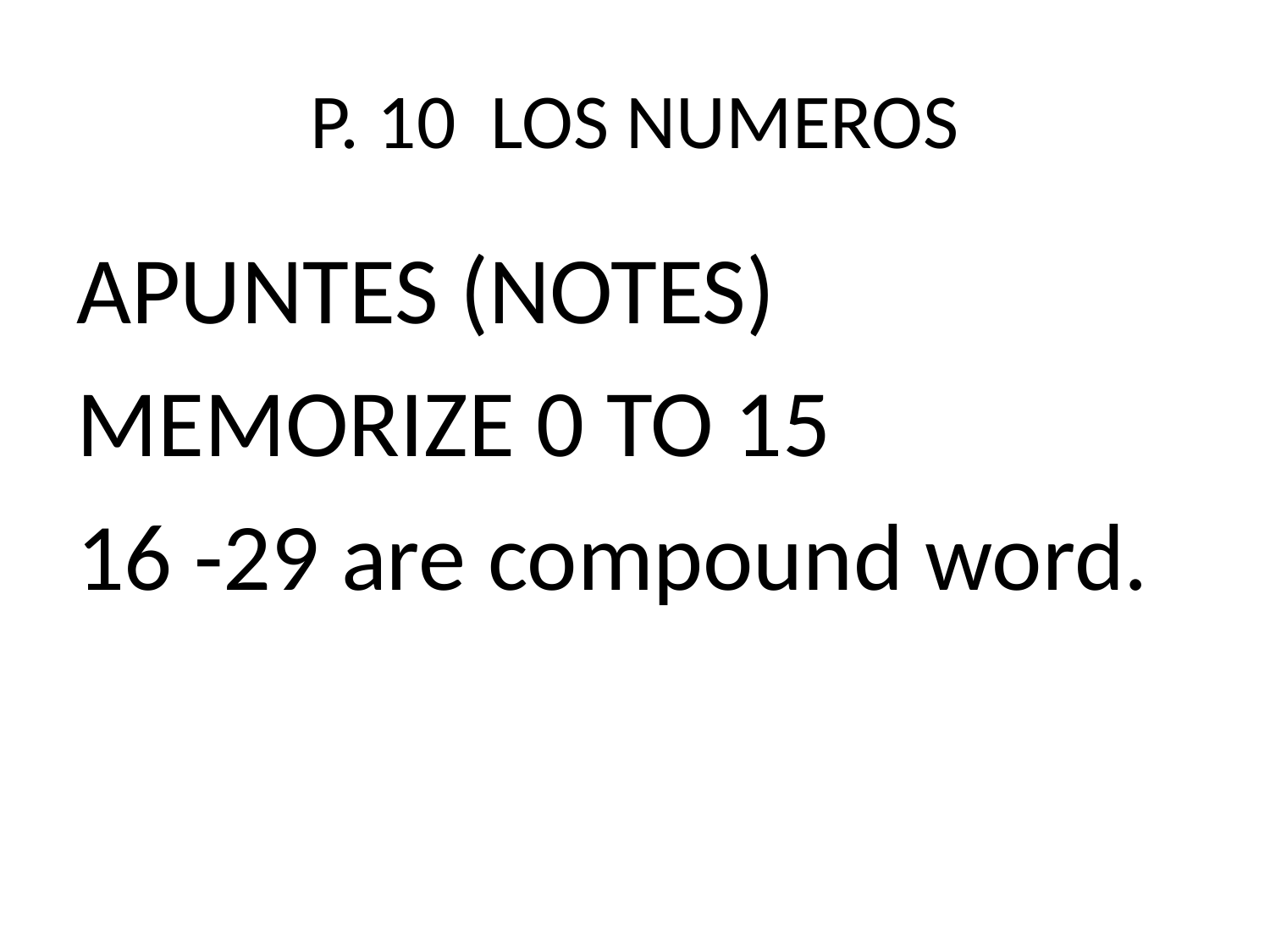

# P. 10  LOS NUMEROS
APUNTES (NOTES)
MEMORIZE 0 TO 15
16 -29 are compound word.